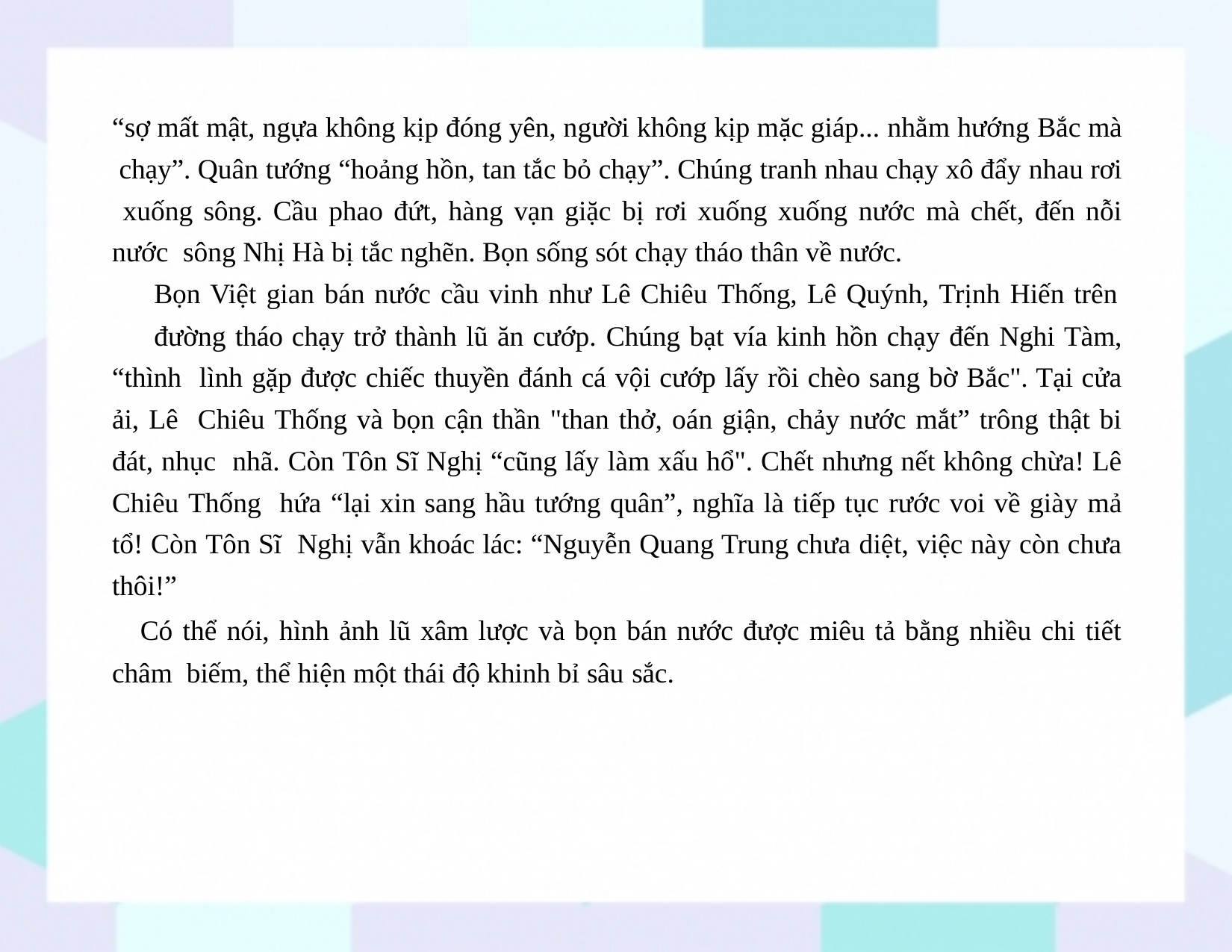

“sợ mất mật, ngựa không kịp đóng yên, người không kịp mặc giáp... nhằm hướng Bắc mà  chạy”. Quân tướng “hoảng hồn, tan tắc bỏ chạy”. Chúng tranh nhau chạy xô đẩy nhau rơi  xuống sông. Cầu phao đứt, hàng vạn giặc bị rơi xuống xuống nước mà chết, đến nỗi nước  sông Nhị Hà bị tắc nghẽn. Bọn sống sót chạy tháo thân về nước.
Bọn Việt gian bán nước cầu vinh như Lê Chiêu Thống, Lê Quýnh, Trịnh Hiến trên
đường tháo chạy trở thành lũ ăn cướp. Chúng bạt vía kinh hồn chạy đến Nghi Tàm, “thình  lình gặp được chiếc thuyền đánh cá vội cướp lấy rồi chèo sang bờ Bắc". Tại cửa ải, Lê  Chiêu Thống và bọn cận thần "than thở, oán giận, chảy nước mắt” trông thật bi đát, nhục  nhã. Còn Tôn Sĩ Nghị “cũng lấy làm xấu hổ". Chết nhưng nết không chừa! Lê Chiêu Thống  hứa “lại xin sang hầu tướng quân”, nghĩa là tiếp tục rước voi về giày mả tổ! Còn Tôn Sĩ  Nghị vẫn khoác lác: “Nguyễn Quang Trung chưa diệt, việc này còn chưa thôi!”
Có thể nói, hình ảnh lũ xâm lược và bọn bán nước được miêu tả bằng nhiều chi tiết châm  biếm, thể hiện một thái độ khinh bỉ sâu sắc.